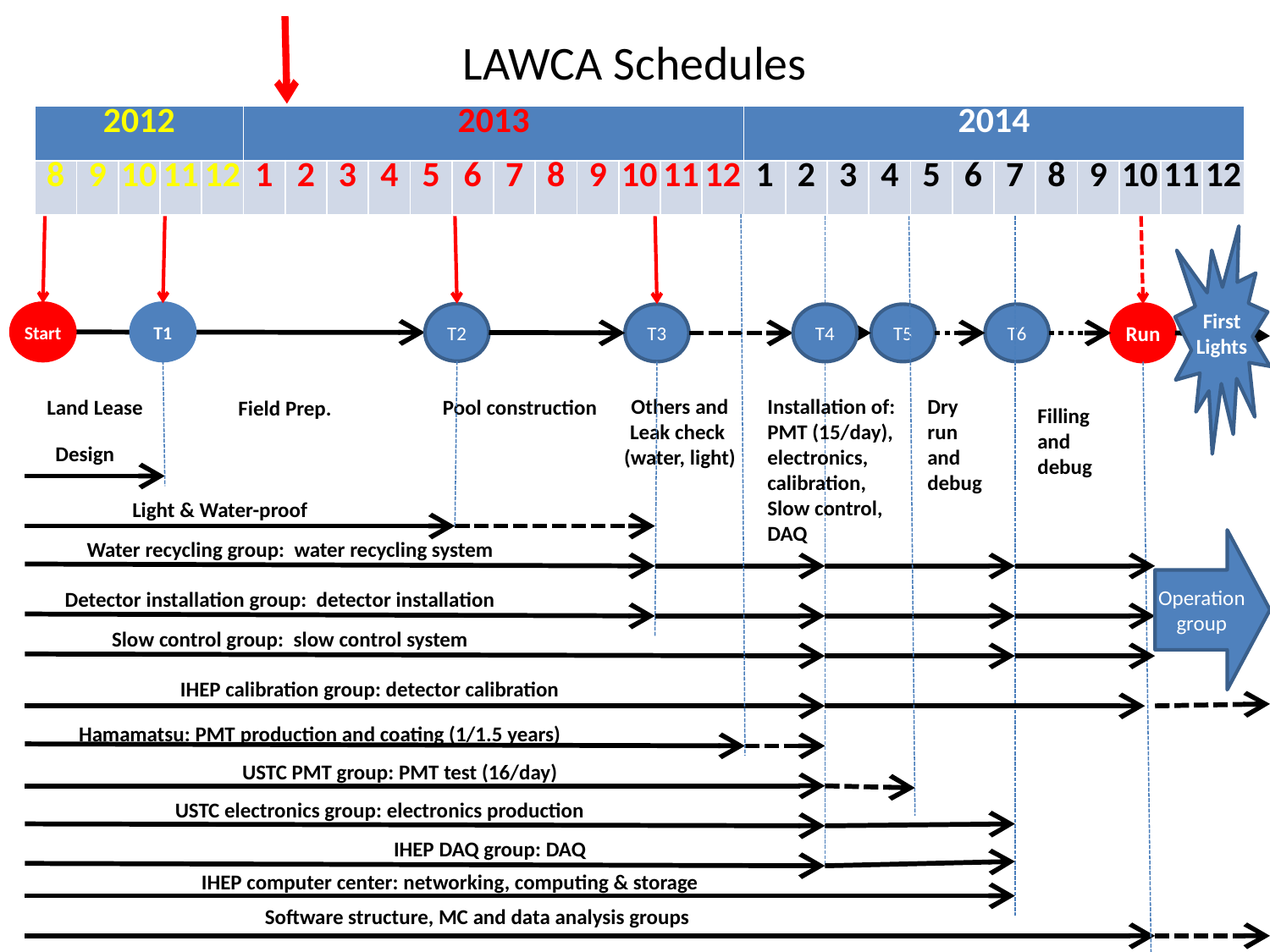

# LAWCA Schedules
| 2012 |  |  |  |  | 2013 |  |  |  |  |  |  |  |  |  |  |  | 2014 |  |  |  |  |  |  |  |  |  |  |  |
| --- | --- | --- | --- | --- | --- | --- | --- | --- | --- | --- | --- | --- | --- | --- | --- | --- | --- | --- | --- | --- | --- | --- | --- | --- | --- | --- | --- | --- |
| 8 | 9 | 10 | 11 | 12 | 1 | 2 | 3 | 4 | 5 | 6 | 7 | 8 | 9 | 10 | 11 | 12 | 1 | 2 | 3 | 4 | 5 | 6 | 7 | 8 | 9 | 10 | 11 | 12 |
First
Lights
Start
T1
T2
T3
T4
T5
T6
Run
Others and
Leak check
(water, light)
Installation of:
PMT (15/day), electronics, calibration,
Slow control,
DAQ
Dry run and debug
Land Lease
Pool construction
Field Prep.
Filling and debug
Design
Light & Water-proof
Operation
group
Water recycling group:  water recycling system
Detector installation group:  detector installation
Slow control group:  slow control system
IHEP calibration group: detector calibration
Hamamatsu: PMT production and coating (1/1.5 years)
USTC PMT group: PMT test (16/day)
USTC electronics group: electronics production
IHEP DAQ group: DAQ
IHEP computer center: networking, computing & storage
 Software structure, MC and data analysis groups